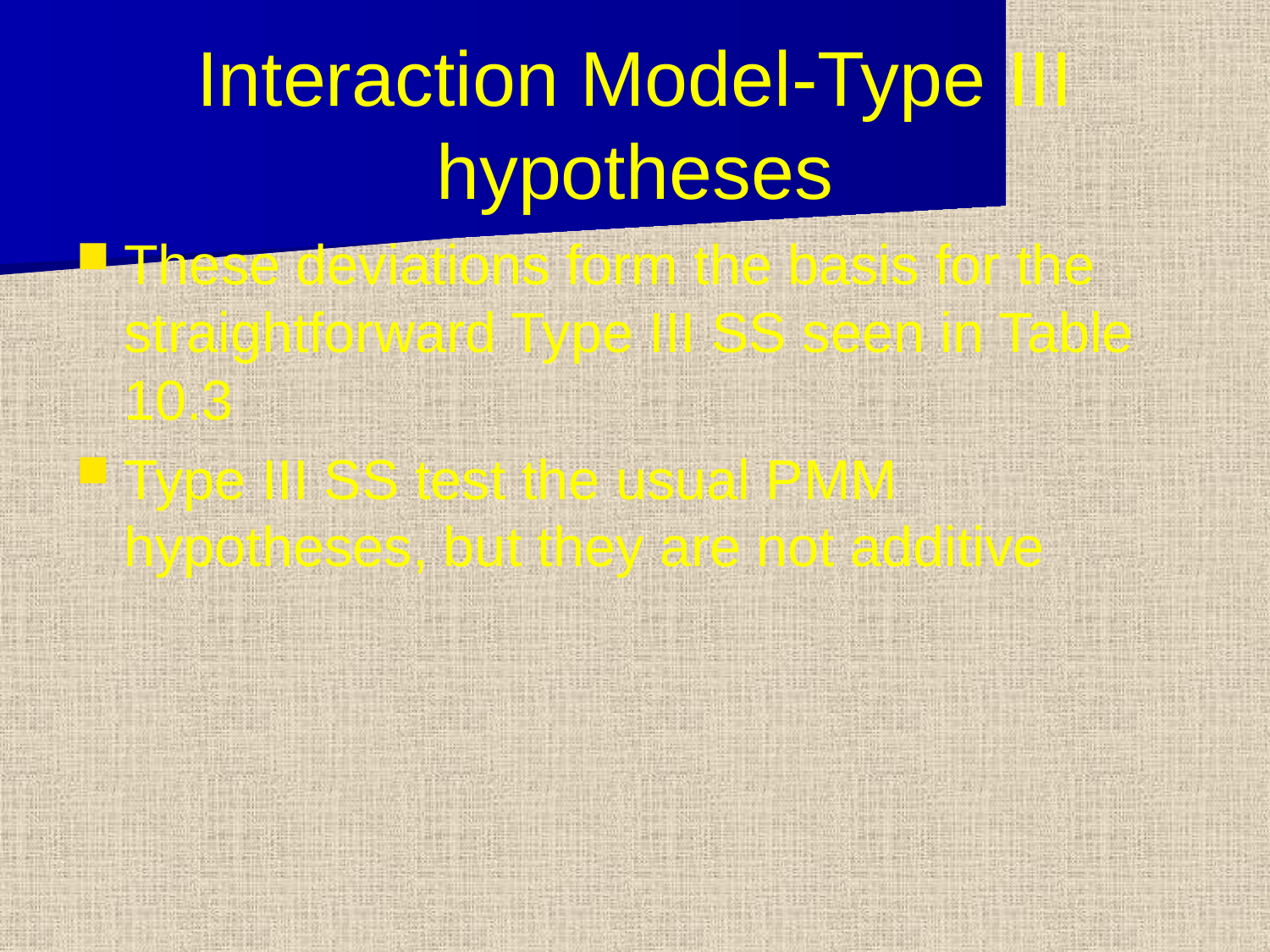

# Interaction Model-Type III hypotheses
These deviations form the basis for the straightforward Type III SS seen in Table 10.3
Type III SS test the usual PMM hypotheses, but they are not additive